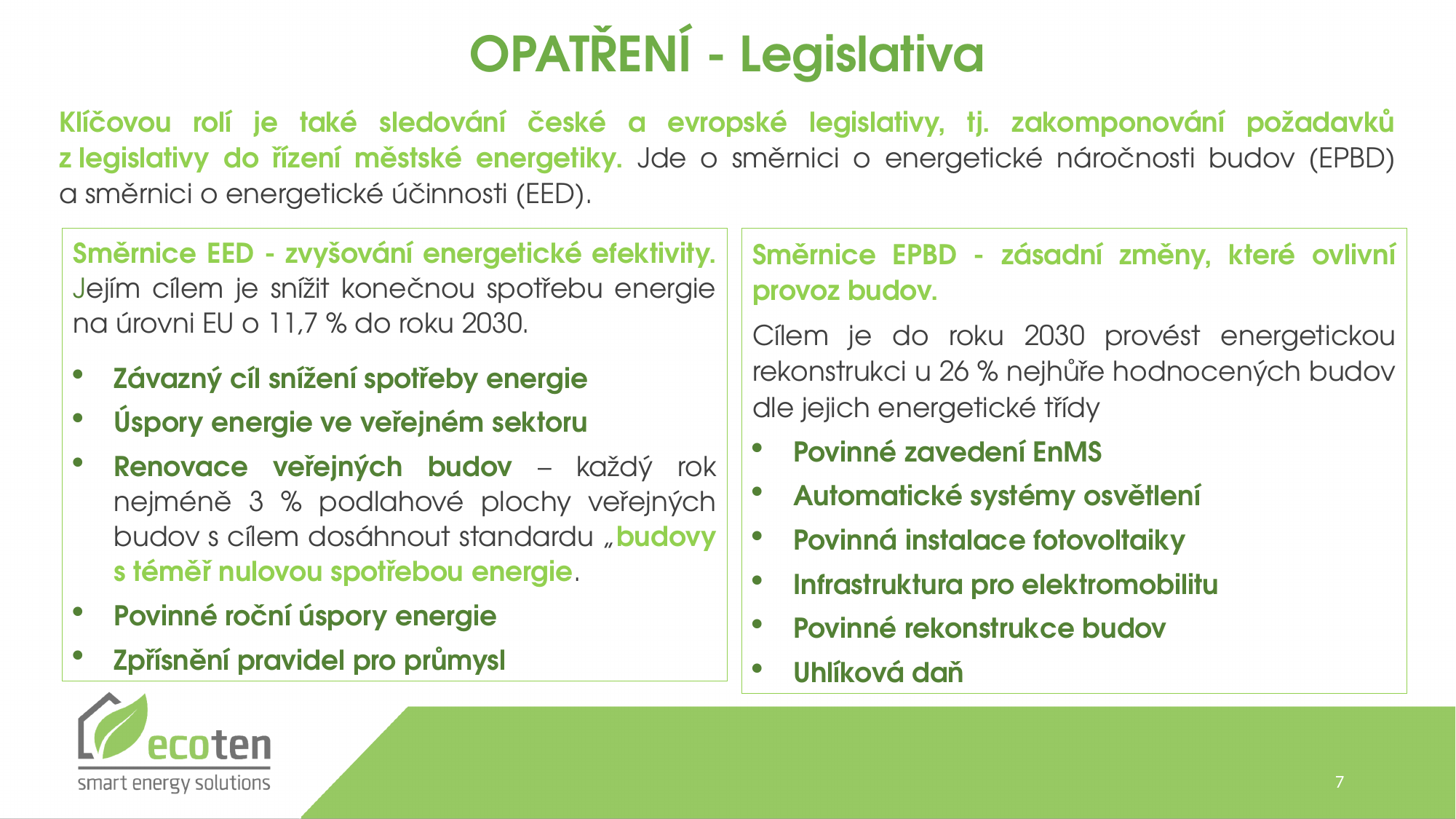

OPATŘENÍ - Legislativa
Klíčovou rolí je také sledování české a evropské legislativy, tj. zakomponování požadavků z legislativy do řízení městské energetiky. Jde o směrnici o energetické náročnosti budov (EPBD) a směrnici o energetické účinnosti (EED).
Směrnice EED - zvyšování energetické efektivity. Jejím cílem je snížit konečnou spotřebu energie na úrovni EU o 11,7 % do roku 2030.
Závazný cíl snížení spotřeby energie
Úspory energie ve veřejném sektoru
Renovace veřejných budov – každý rok nejméně 3 % podlahové plochy veřejných budov s cílem dosáhnout standardu „budovy s téměř nulovou spotřebou energie.
Povinné roční úspory energie
Zpřísnění pravidel pro průmysl
Směrnice EPBD - zásadní změny, které ovlivní provoz budov.
Cílem je do roku 2030 provést energetickou rekonstrukci u 26 % nejhůře hodnocených budov dle jejich energetické třídy
Povinné zavedení EnMS
Automatické systémy osvětlení
Povinná instalace fotovoltaiky
Infrastruktura pro elektromobilitu
Povinné rekonstrukce budov
Uhlíková daň
7